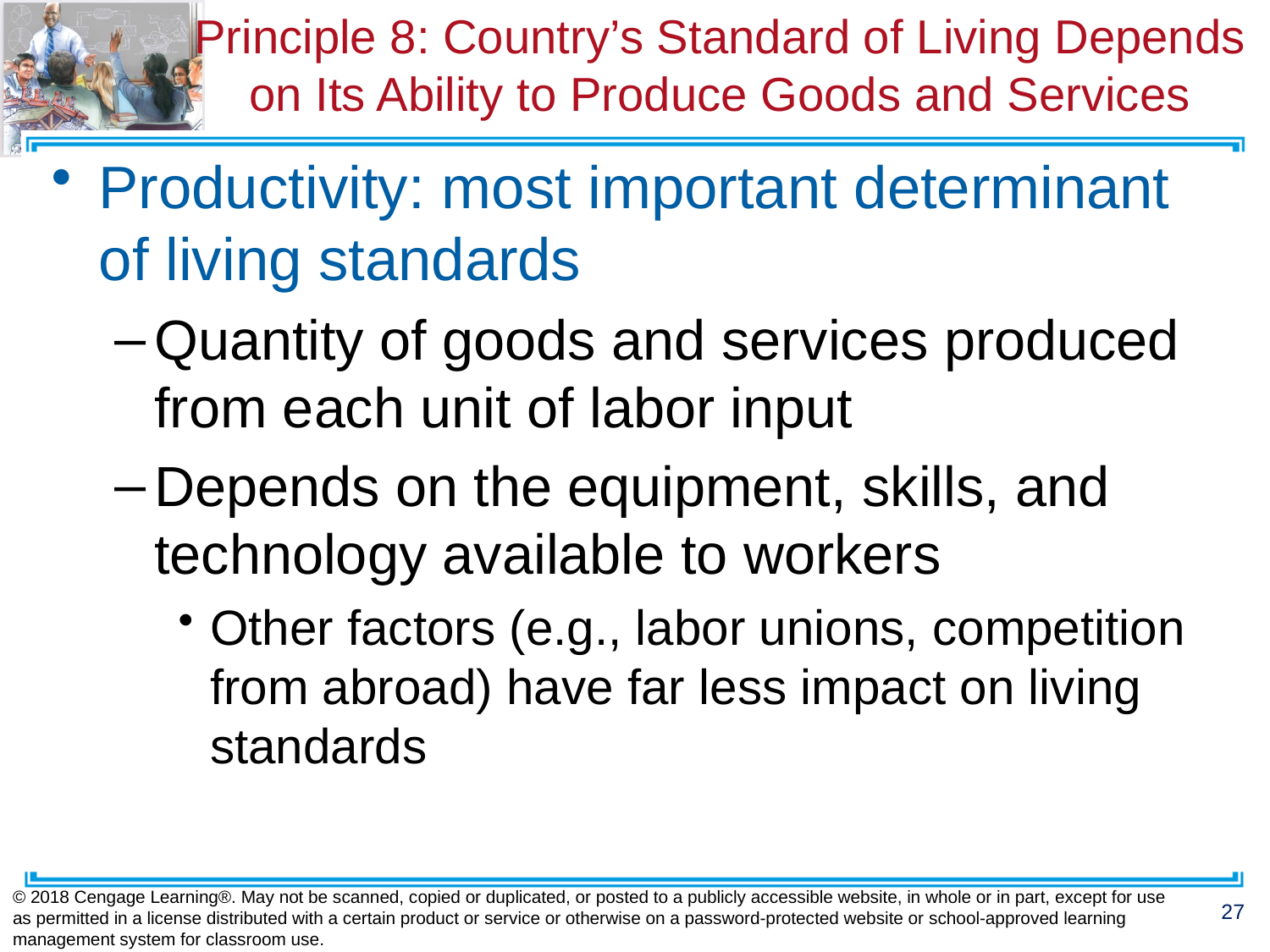

# Principle 8: Country’s Standard of Living Depends on Its Ability to Produce Goods and Services
Productivity: most important determinant of living standards
Quantity of goods and services produced from each unit of labor input
Depends on the equipment, skills, and technology available to workers
Other factors (e.g., labor unions, competition from abroad) have far less impact on living standards

© 2018 Cengage Learning®. May not be scanned, copied or duplicated, or posted to a publicly accessible website, in whole or in part, except for use as permitted in a license distributed with a certain product or service or otherwise on a password-protected website or school-approved learning management system for classroom use.
27